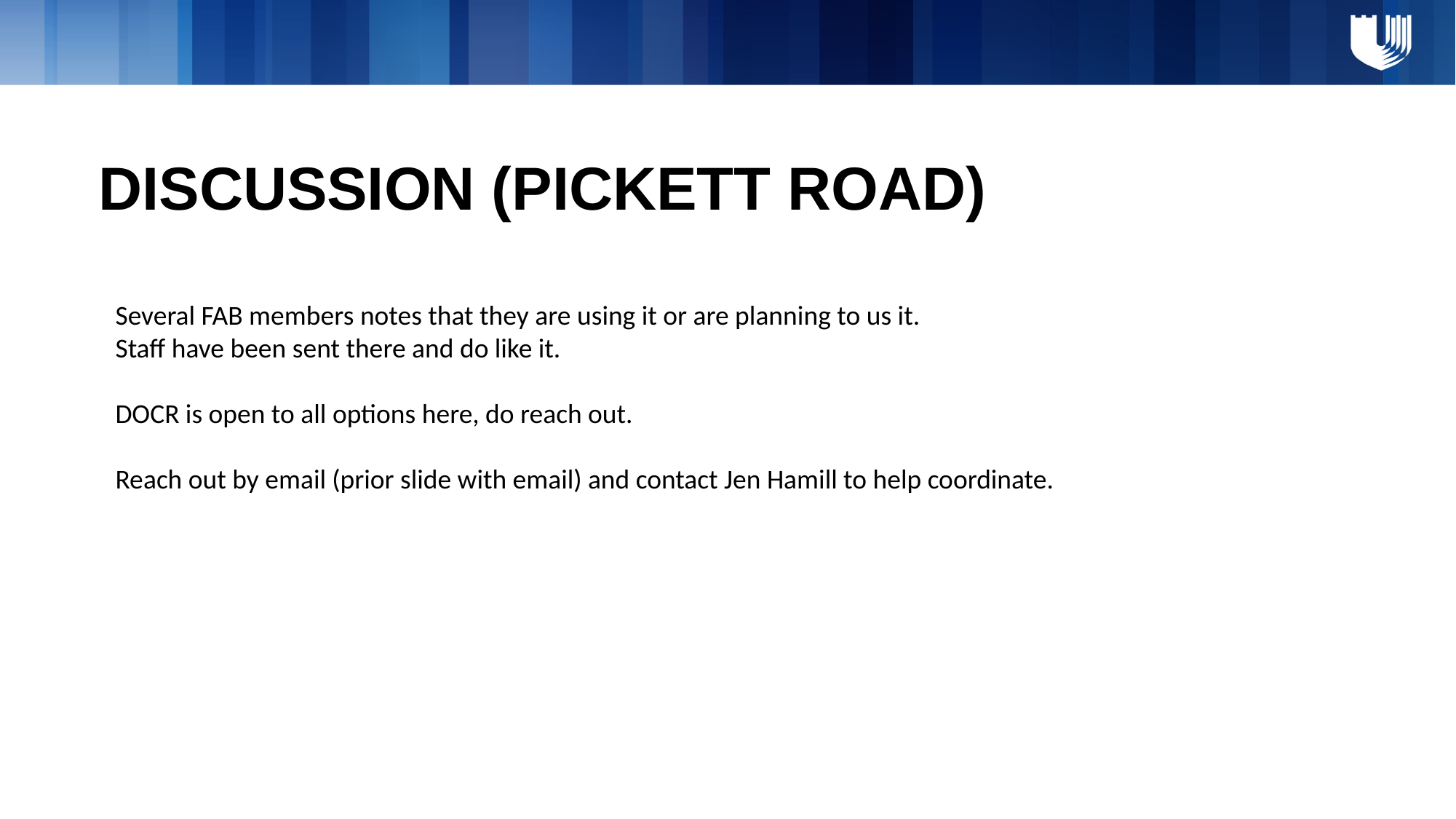

# DISCUSSION (Pickett road)
Several FAB members notes that they are using it or are planning to us it.
Staff have been sent there and do like it.

DOCR is open to all options here, do reach out.

Reach out by email (prior slide with email) and contact Jen Hamill to help coordinate.